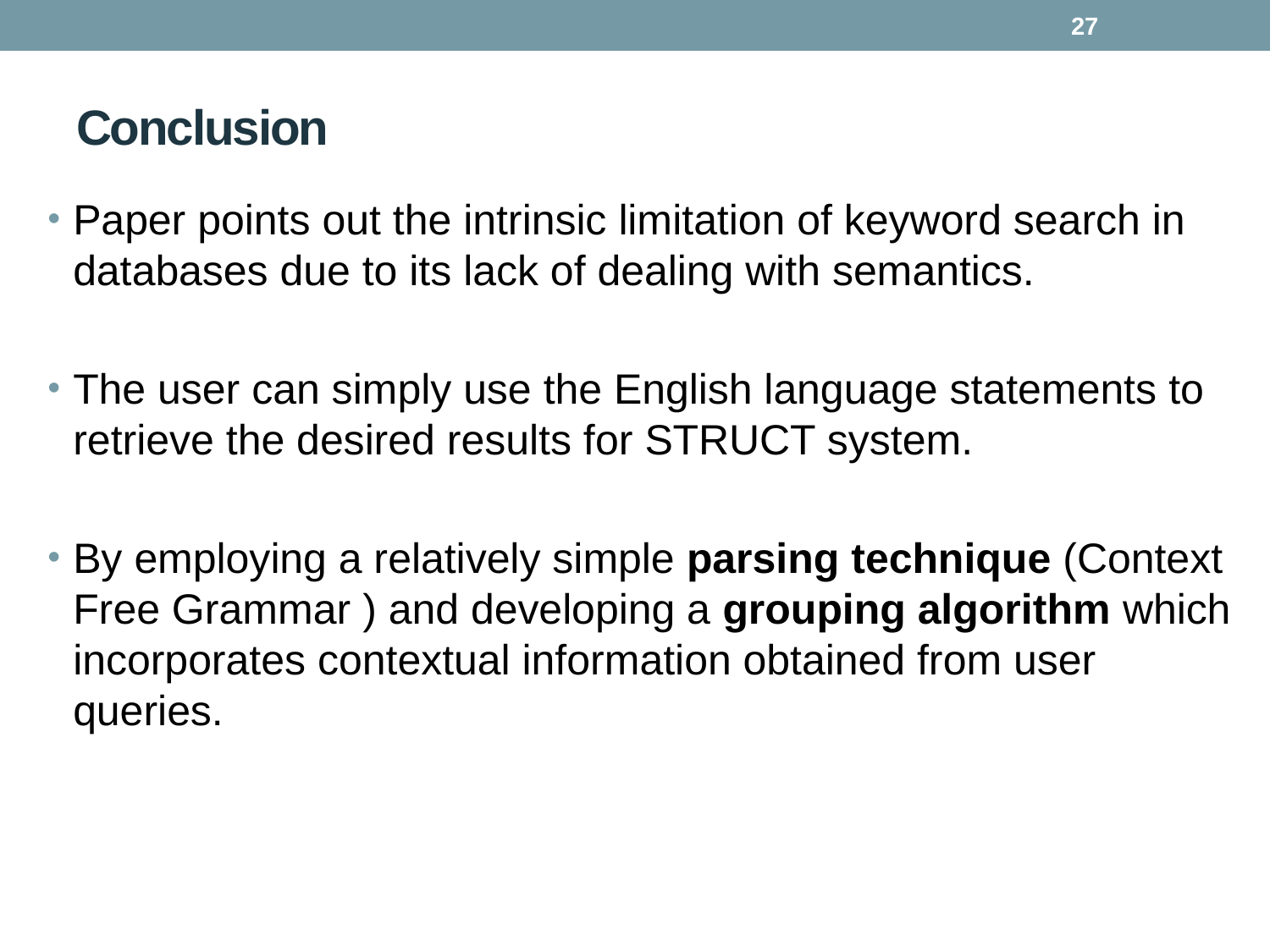

27
# Conclusion
Paper points out the intrinsic limitation of keyword search in databases due to its lack of dealing with semantics.

The user can simply use the English language statements to retrieve the desired results for STRUCT system.

By employing a relatively simple parsing technique (Context Free Grammar ) and developing a grouping algorithm which incorporates contextual information obtained from user queries.